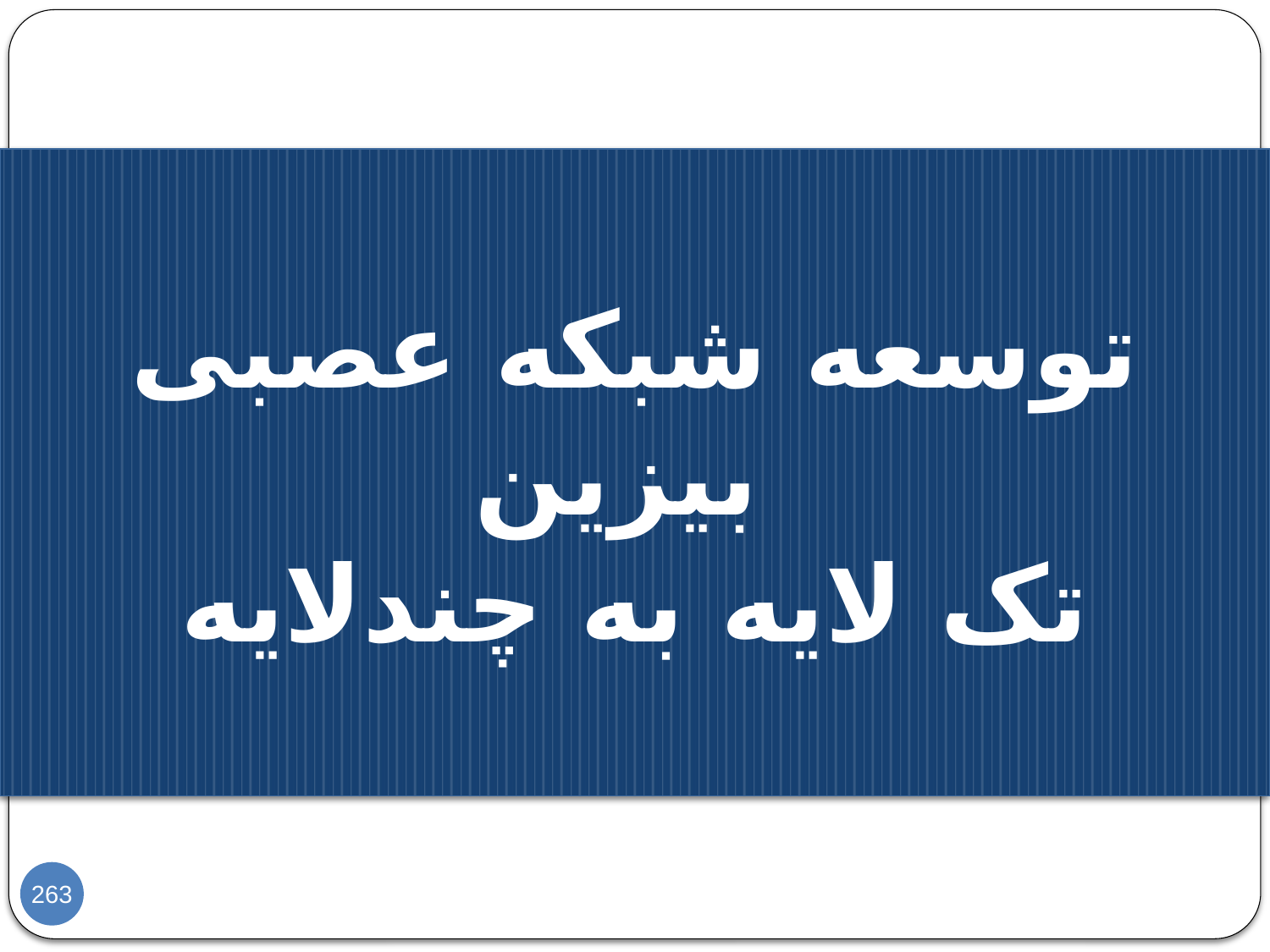

توسعه شبکه عصبی بیزین
تک لایه به چندلایه

263